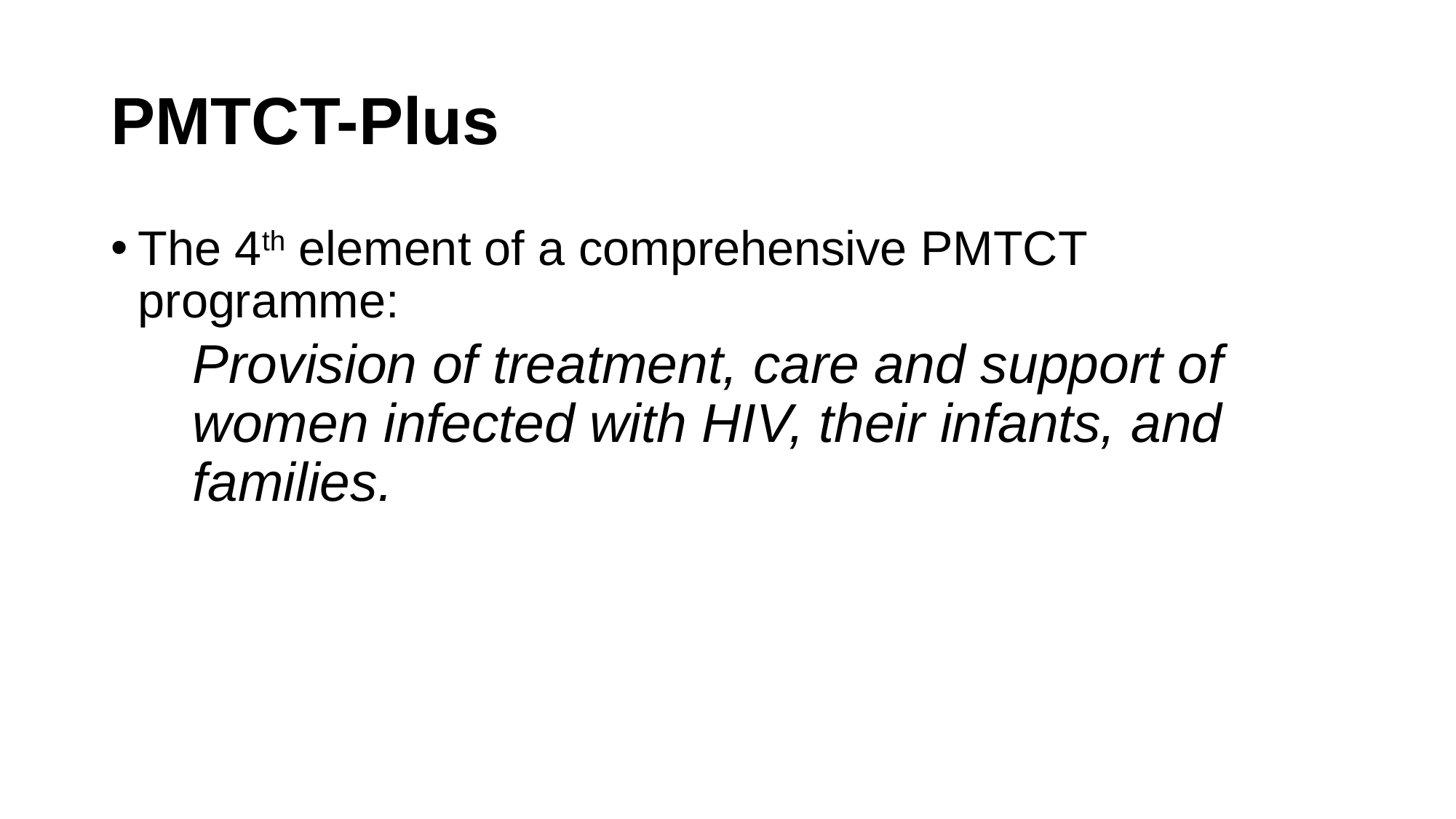

# PMTCT-Plus
The 4th element of a comprehensive PMTCT programme:
	Provision of treatment, care and support of women infected with HIV, their infants, and families.